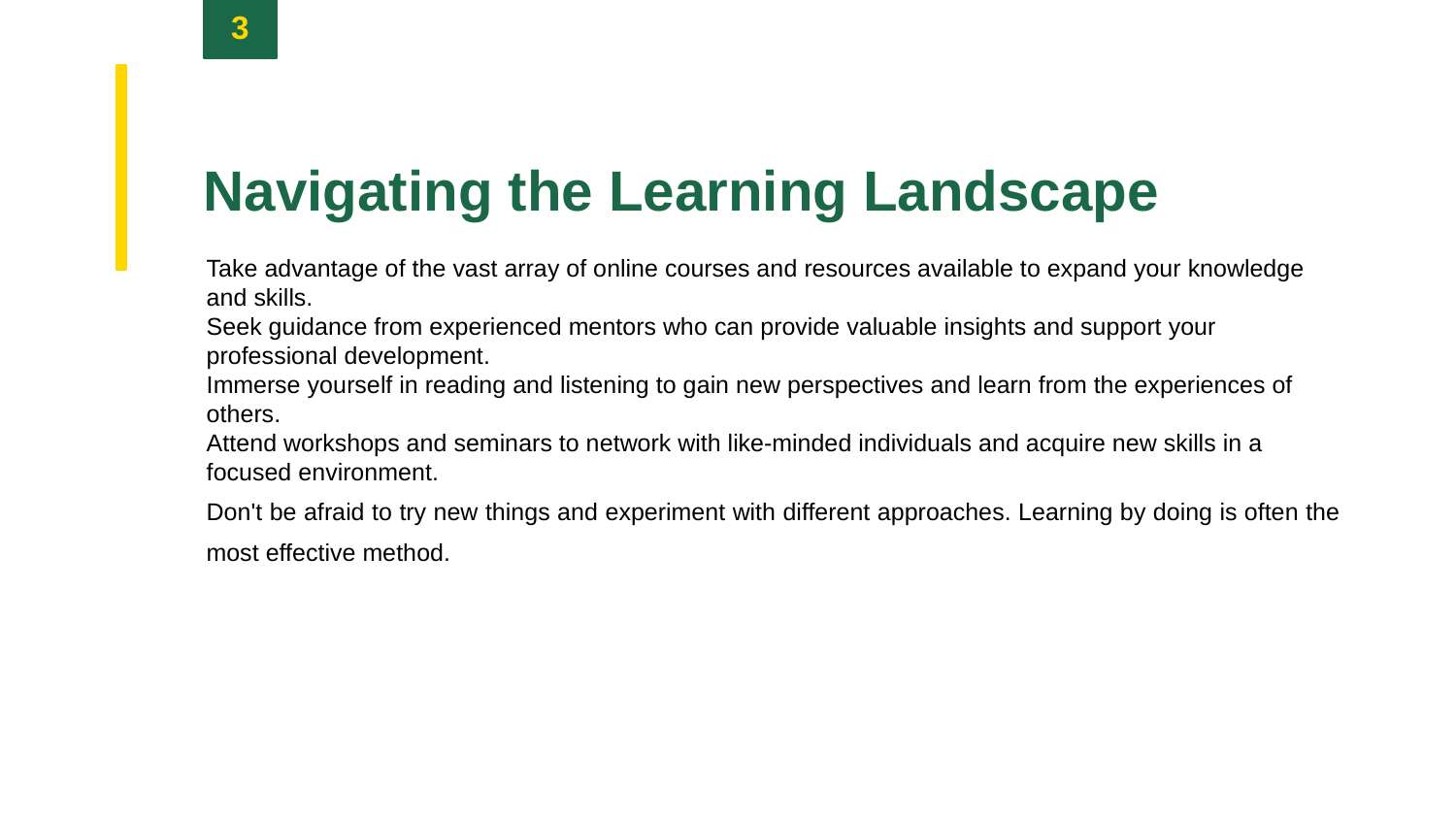

3

Navigating the Learning Landscape
Take advantage of the vast array of online courses and resources available to expand your knowledge and skills.
Seek guidance from experienced mentors who can provide valuable insights and support your professional development.
Immerse yourself in reading and listening to gain new perspectives and learn from the experiences of others.
Attend workshops and seminars to network with like-minded individuals and acquire new skills in a focused environment.
Don't be afraid to try new things and experiment with different approaches. Learning by doing is often the most effective method.